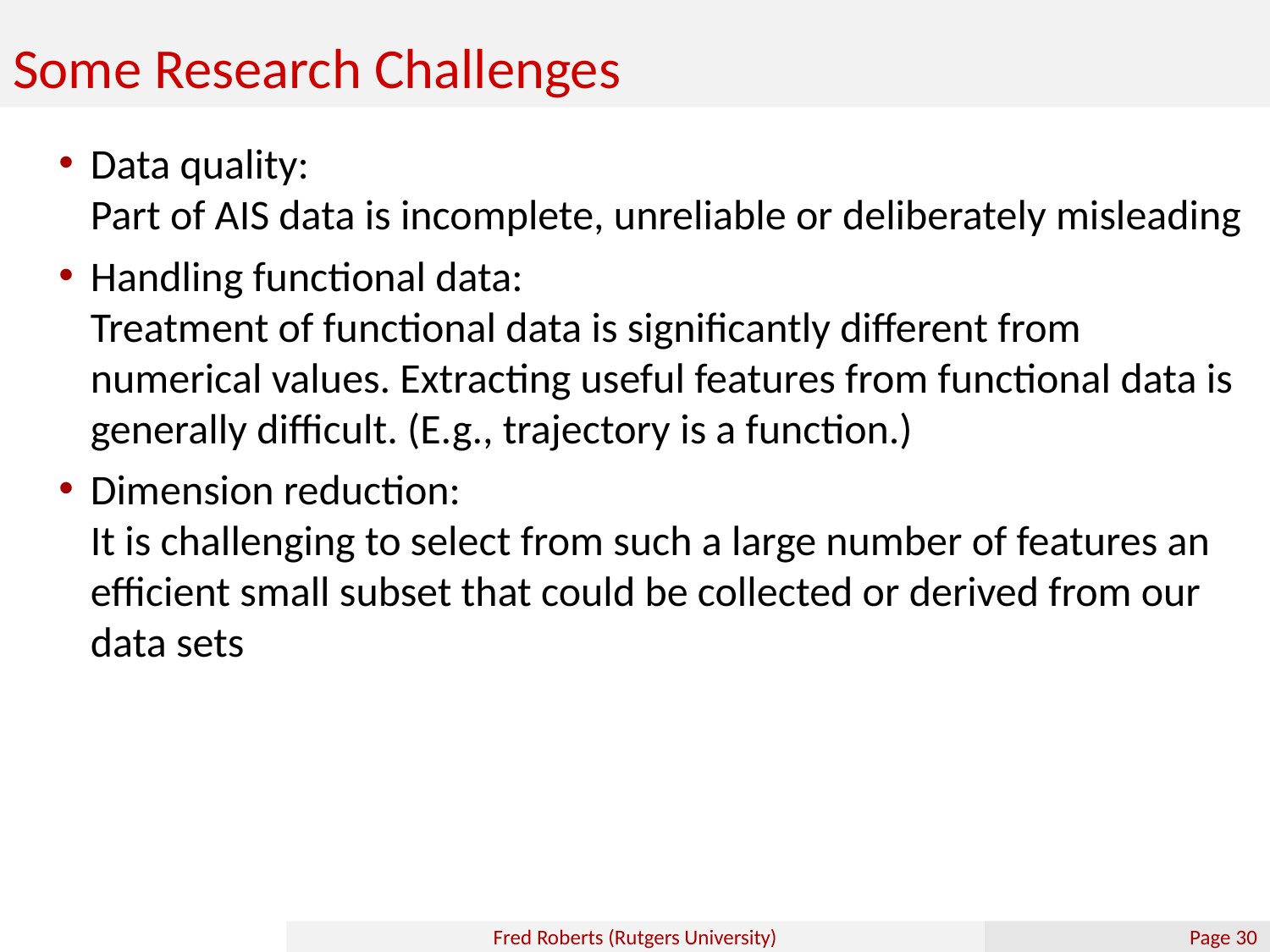

# Some Research Challenges
Data quality:
Part of AIS data is incomplete, unreliable or deliberately misleading
Handling functional data:
Treatment of functional data is significantly different from numerical values. Extracting useful features from functional data is generally difficult. (E.g., trajectory is a function.)
Dimension reduction:
It is challenging to select from such a large number of features an efficient small subset that could be collected or derived from our data sets

Fred Roberts (Rutgers University)
Page 30